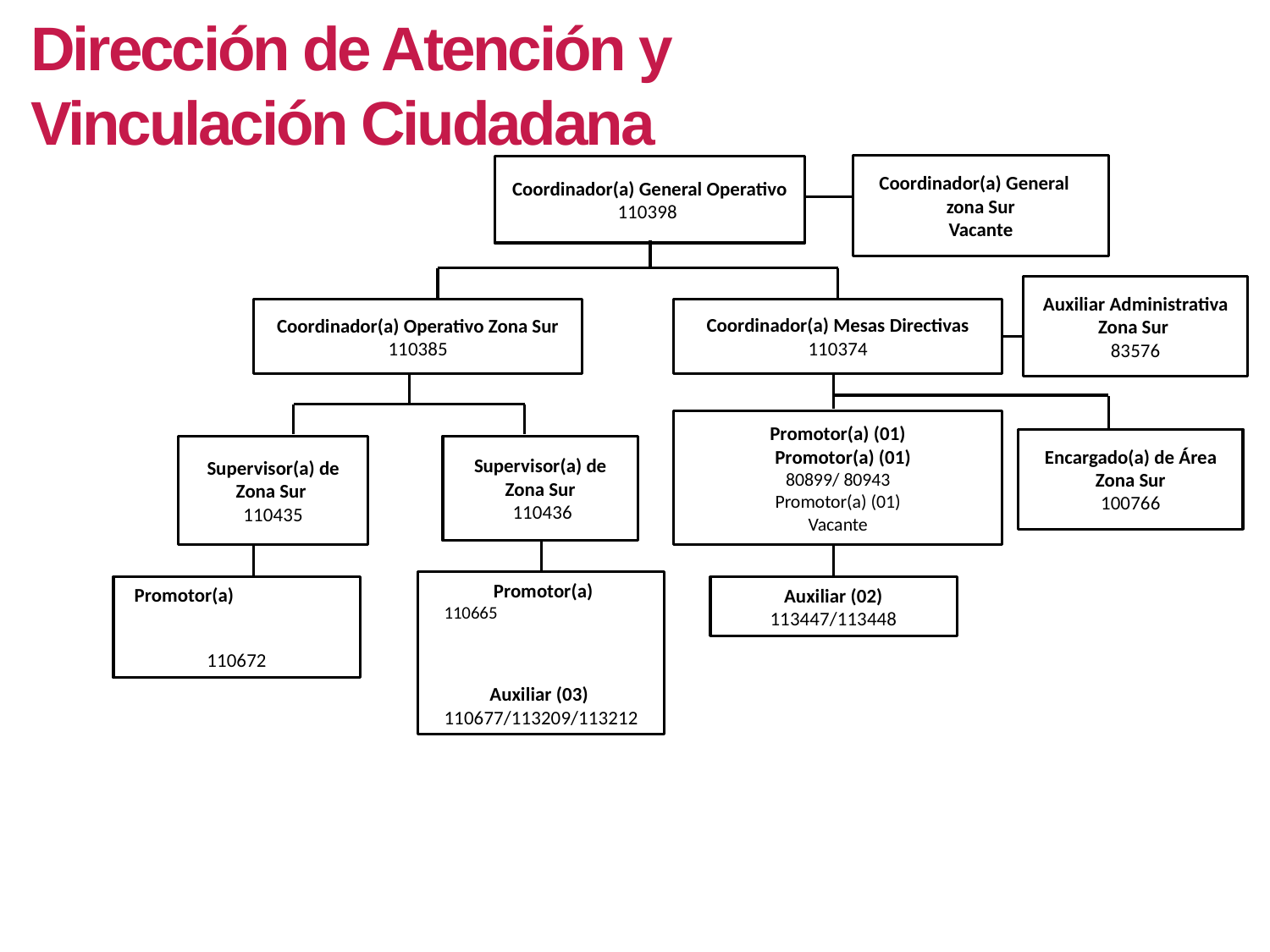

Dirección de Atención y Vinculación Ciudadana
Coordinador(a) General
zona Sur
Vacante

Coordinador(a) General Operativo 110398

Auxiliar Administrativa Zona Sur
83576
Coordinador(a) Mesas Directivas
110374
Coordinador(a) Operativo Zona Sur
110385

Promotor(a) (01)
                    Promotor(a) (01)
80899/ 80943
Promotor(a) (01)
Vacante

Encargado(a) de Área Zona Sur
100766
Supervisor(a) de Zona Sur
110435
Supervisor(a) de Zona Sur
 110436
 Promotor(a)
   110665

Auxiliar (03)
110677/113209/113212
  Promotor(a)
110672
 Auxiliar (02)
113447/113448